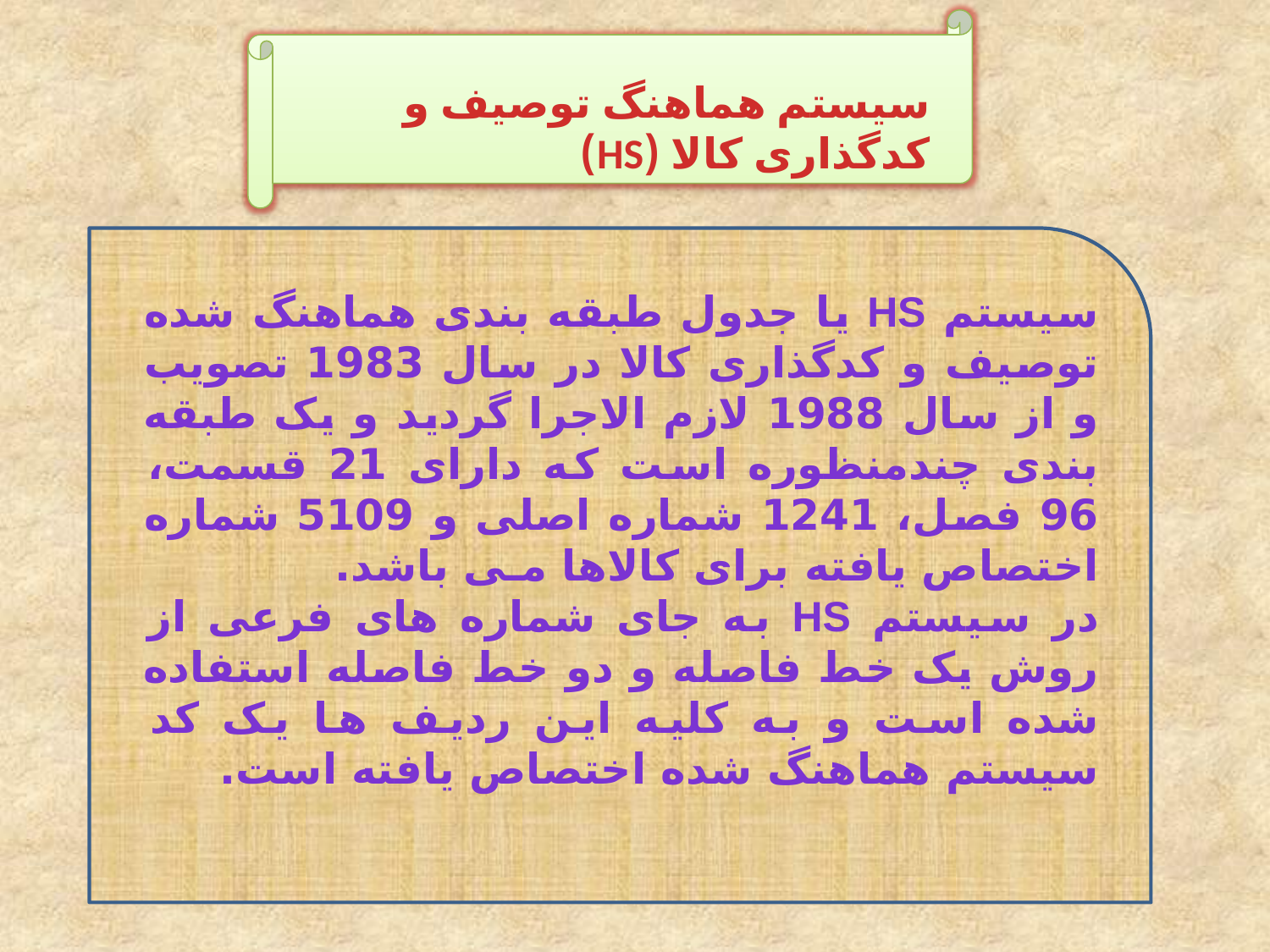

سیستم هماهنگ توصیف و کدگذاری کالا (HS)

سیستم HS یا جدول طبقه بندی هماهنگ شده توصیف و کدگذاری کالا در سال 1983 تصویب و از سال 1988 لازم الاجرا گردید و یک طبقه بندی چندمنظوره است که دارای 21 قسمت، 96 فصل، 1241 شماره اصلی و 5109 شماره اختصاص یافته برای کالاها مـی باشد.
در سیستم HS به جای شماره های فرعی از روش یک خط فاصله و دو خط فاصله استفاده شده است و به کلیه این ردیف ها یک کد سیستم هماهنگ شده اختصاص یافته است.